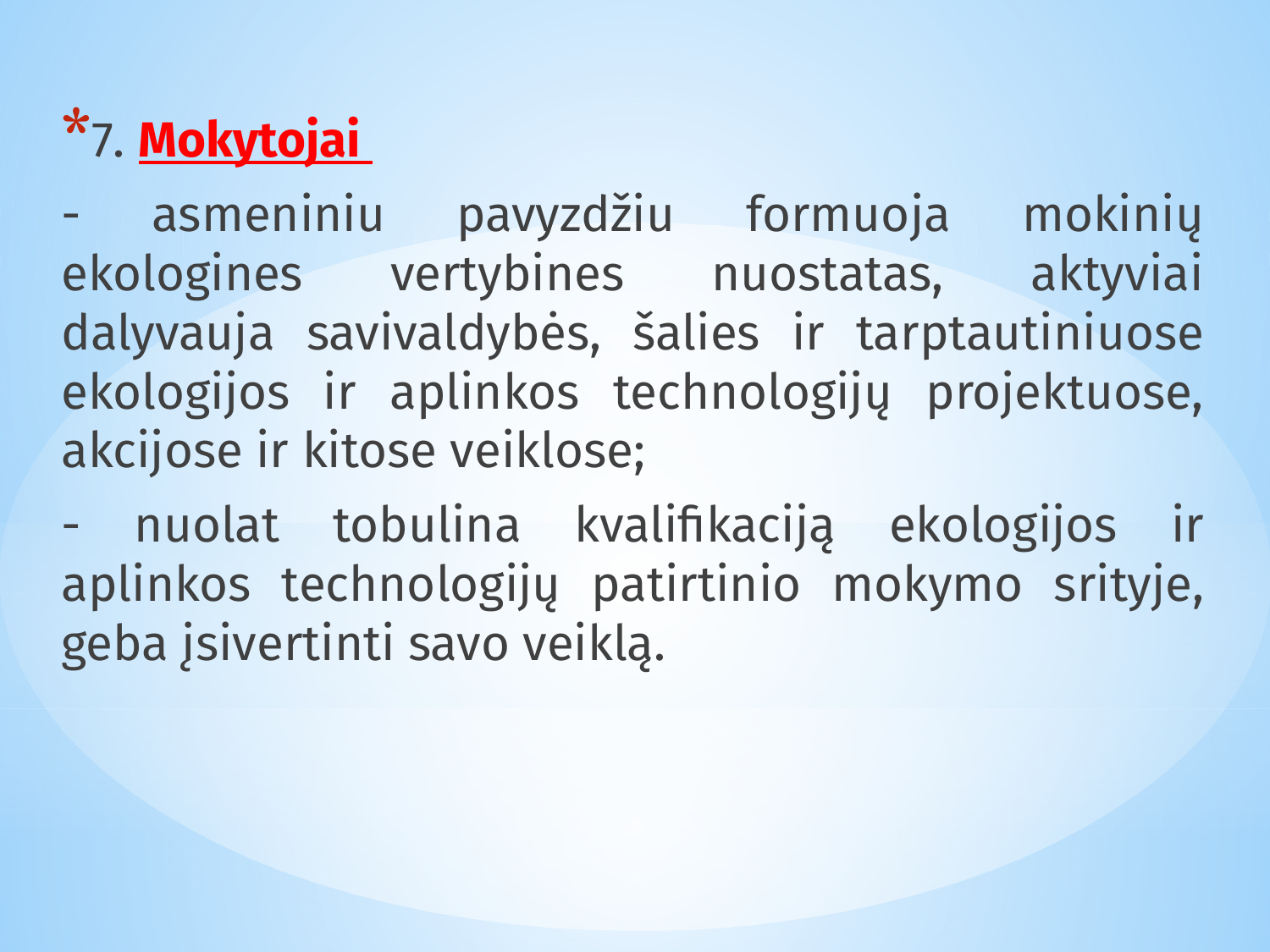

7. Mokytojai
- asmeniniu pavyzdžiu formuoja mokinių ekologines vertybines nuostatas, aktyviai dalyvauja savivaldybės, šalies ir tarptautiniuose ekologijos ir aplinkos technologijų projektuose, akcijose ir kitose veiklose;
- nuolat tobulina kvalifikaciją ekologijos ir aplinkos technologijų patirtinio mokymo srityje, geba įsivertinti savo veiklą.

#